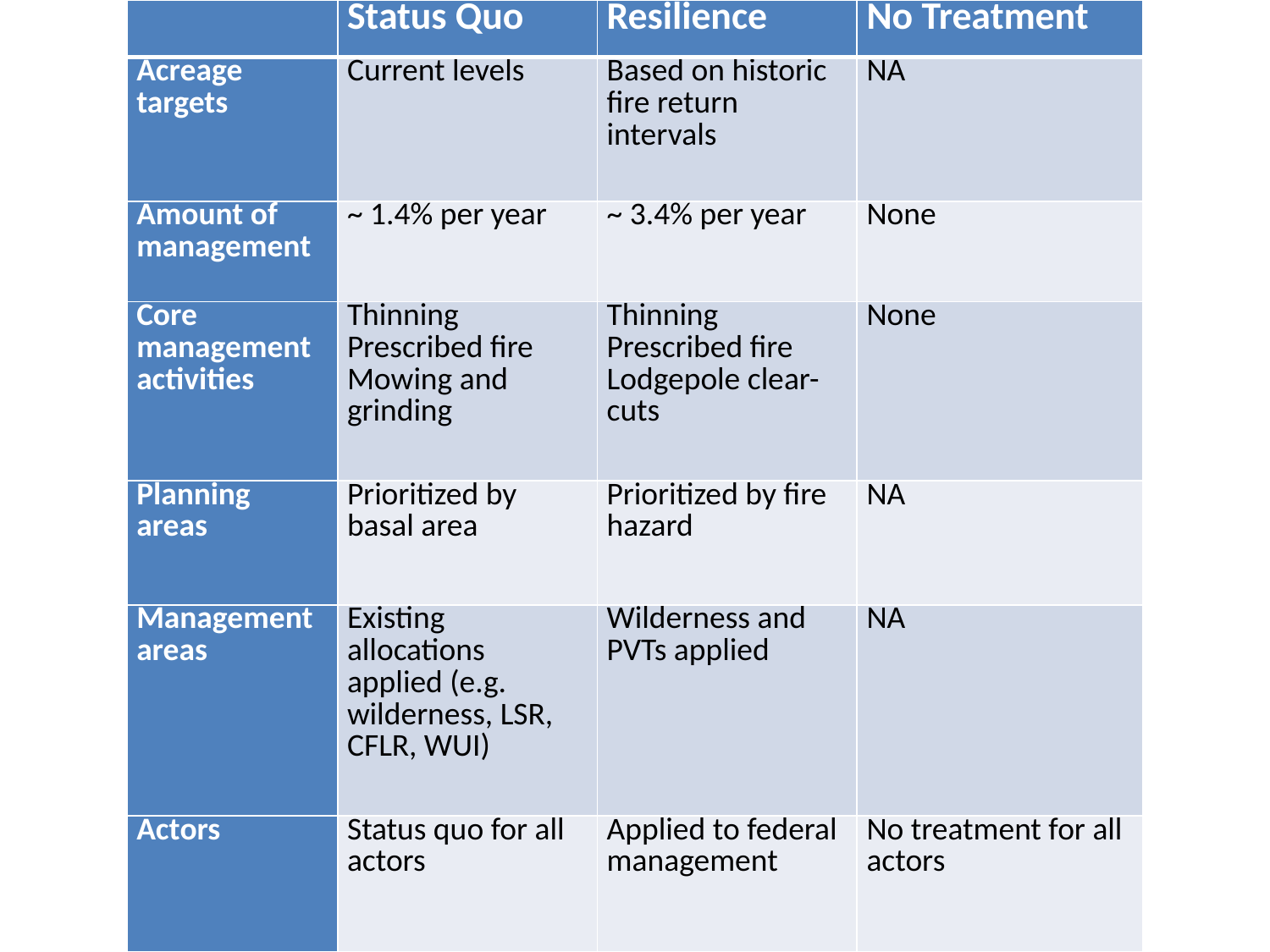

|  | Status Quo | Resilience | No Treatment |
| --- | --- | --- | --- |
| Acreage targets | Current levels | Based on historic fire return intervals | NA |
| Amount of management | ~ 1.4% per year | ~ 3.4% per year | None |
| Core management activities | Thinning Prescribed fire Mowing and grinding | Thinning Prescribed fire Lodgepole clear-cuts | None |
| Planning areas | Prioritized by basal area | Prioritized by fire hazard | NA |
| Management areas | Existing allocations applied (e.g. wilderness, LSR, CFLR, WUI) | Wilderness and PVTs applied | NA |
| Actors | Status quo for all actors | Applied to federal management | No treatment for all actors |